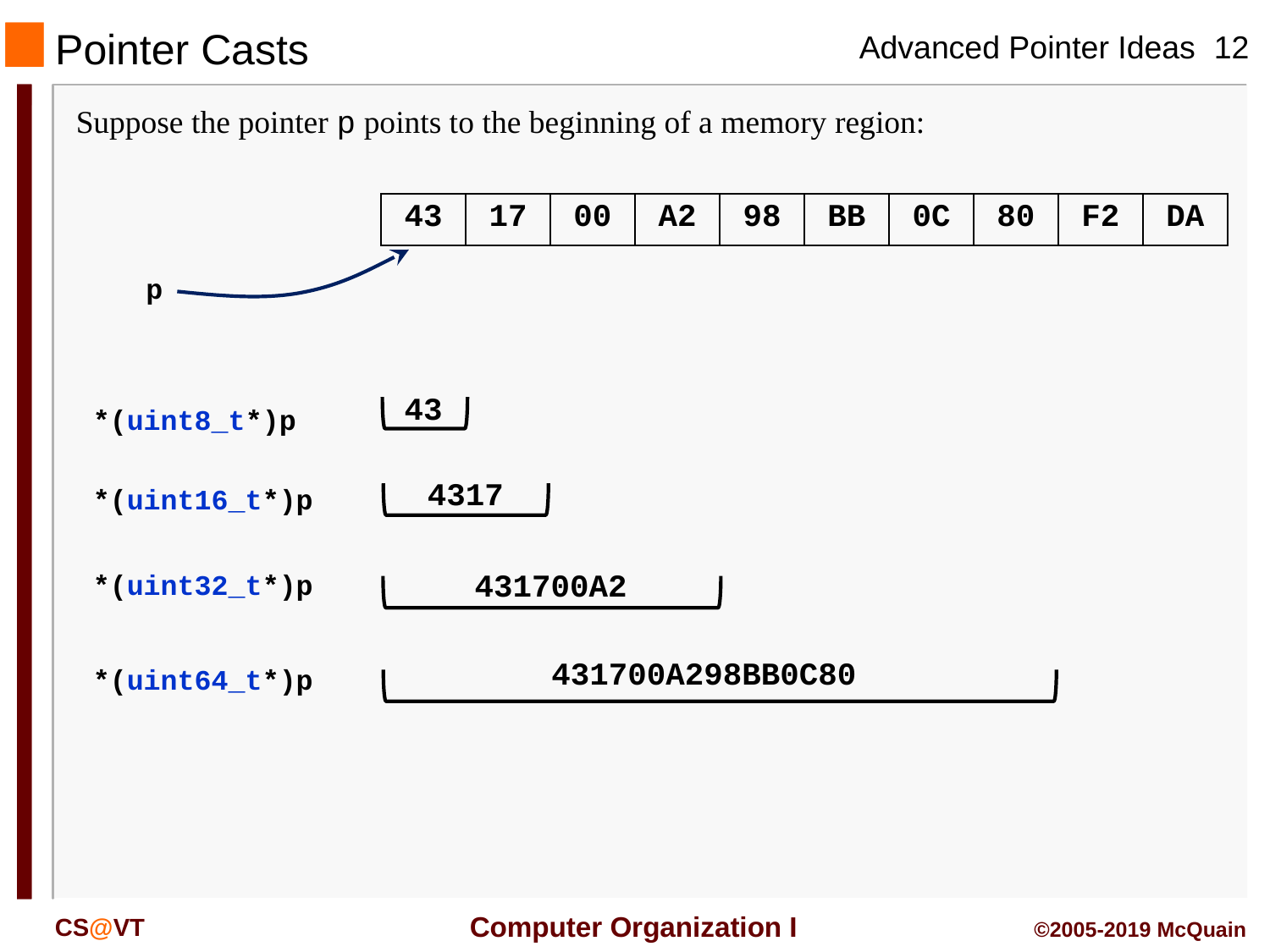

Pointer Casts
Suppose the pointer p points to the beginning of a memory region:
| 43 | 17 | 00 | A2 | 98 | BB | 0C | 80 | F2 | DA |
| --- | --- | --- | --- | --- | --- | --- | --- | --- | --- |

 p

43
 *(uint8_t*)p

4317
 *(uint16_t*)p
431700A2
 *(uint32_t*)p
431700A298BB0C80
 *(uint64_t*)p